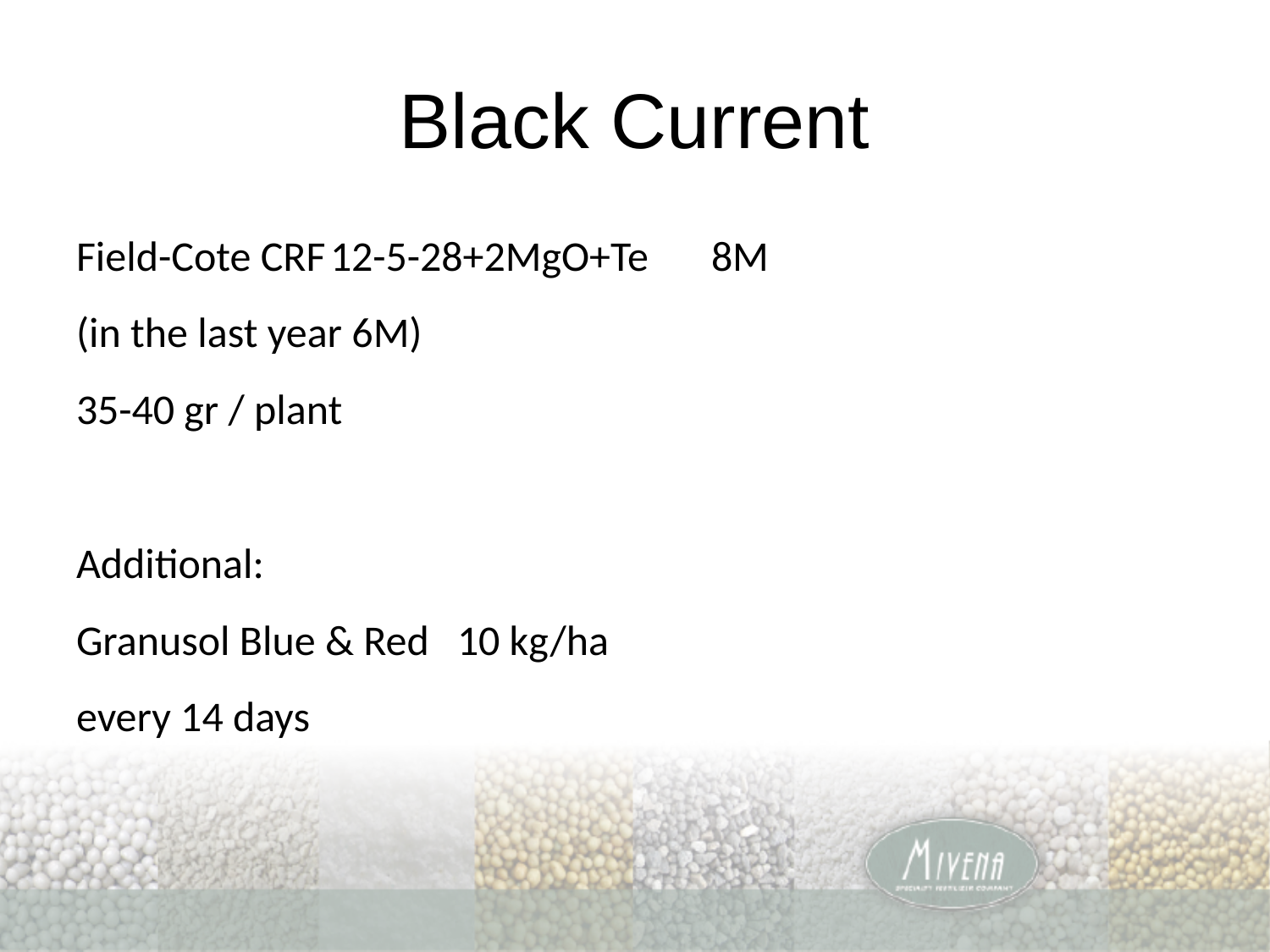

# Black Current
Field-Cote CRF	12-5-28+2MgO+Te	8M
(in the last year 6M)
35-40 gr / plant

Additional:
Granusol Blue & Red 	10 kg/ha
every 14 days